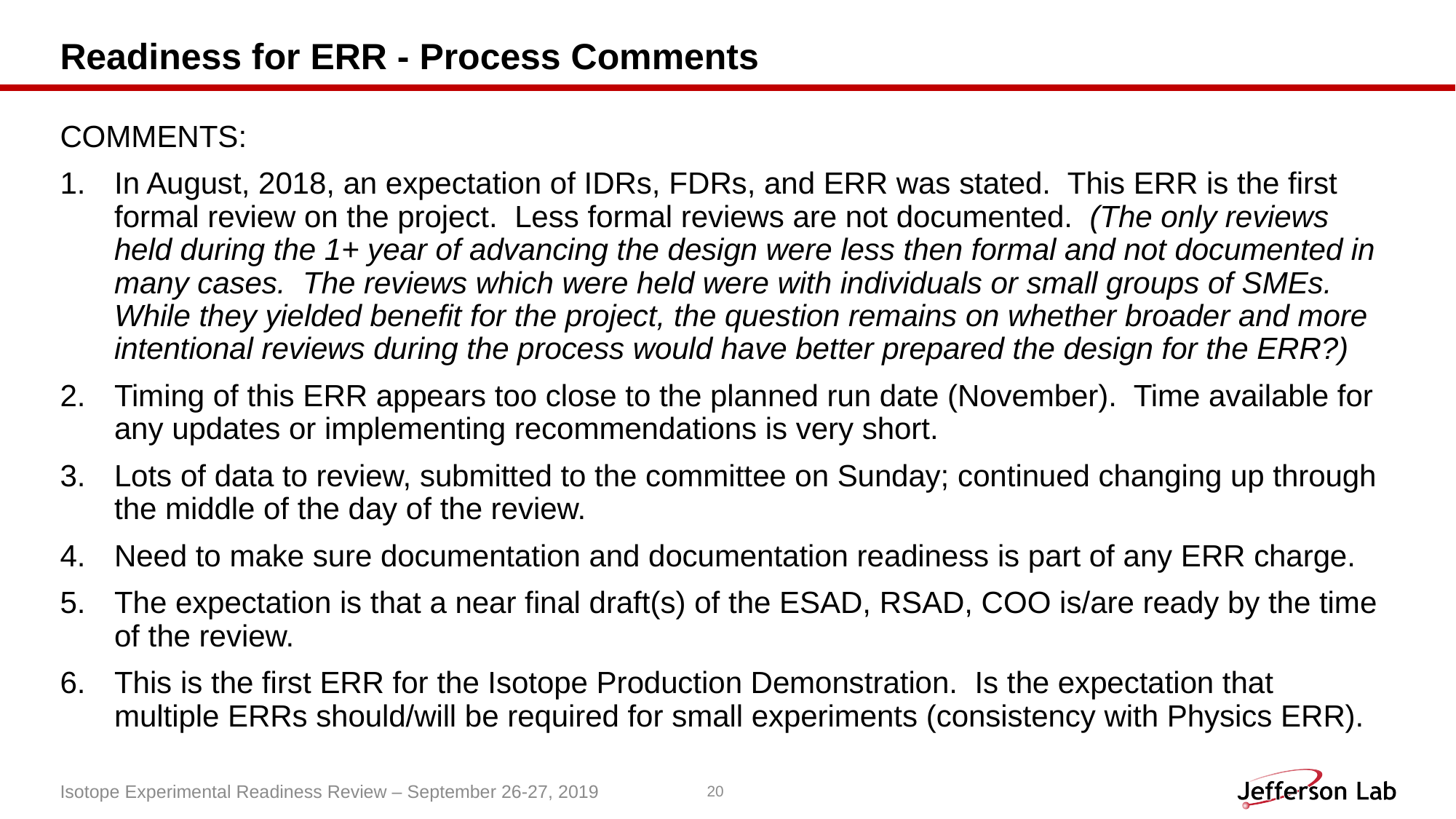

# Readiness for ERR - Process Comments
COMMENTS:
In August, 2018, an expectation of IDRs, FDRs, and ERR was stated.  This ERR is the first formal review on the project.  Less formal reviews are not documented.  (The only reviews held during the 1+ year of advancing the design were less then formal and not documented in many cases.  The reviews which were held were with individuals or small groups of SMEs.  While they yielded benefit for the project, the question remains on whether broader and more intentional reviews during the process would have better prepared the design for the ERR?)
Timing of this ERR appears too close to the planned run date (November).  Time available for any updates or implementing recommendations is very short.
Lots of data to review, submitted to the committee on Sunday; continued changing up through the middle of the day of the review.
Need to make sure documentation and documentation readiness is part of any ERR charge.
The expectation is that a near final draft(s) of the ESAD, RSAD, COO is/are ready by the time of the review.
This is the first ERR for the Isotope Production Demonstration.  Is the expectation that multiple ERRs should/will be required for small experiments (consistency with Physics ERR).

Isotope Experimental Readiness Review – September 26-27, 2019
20